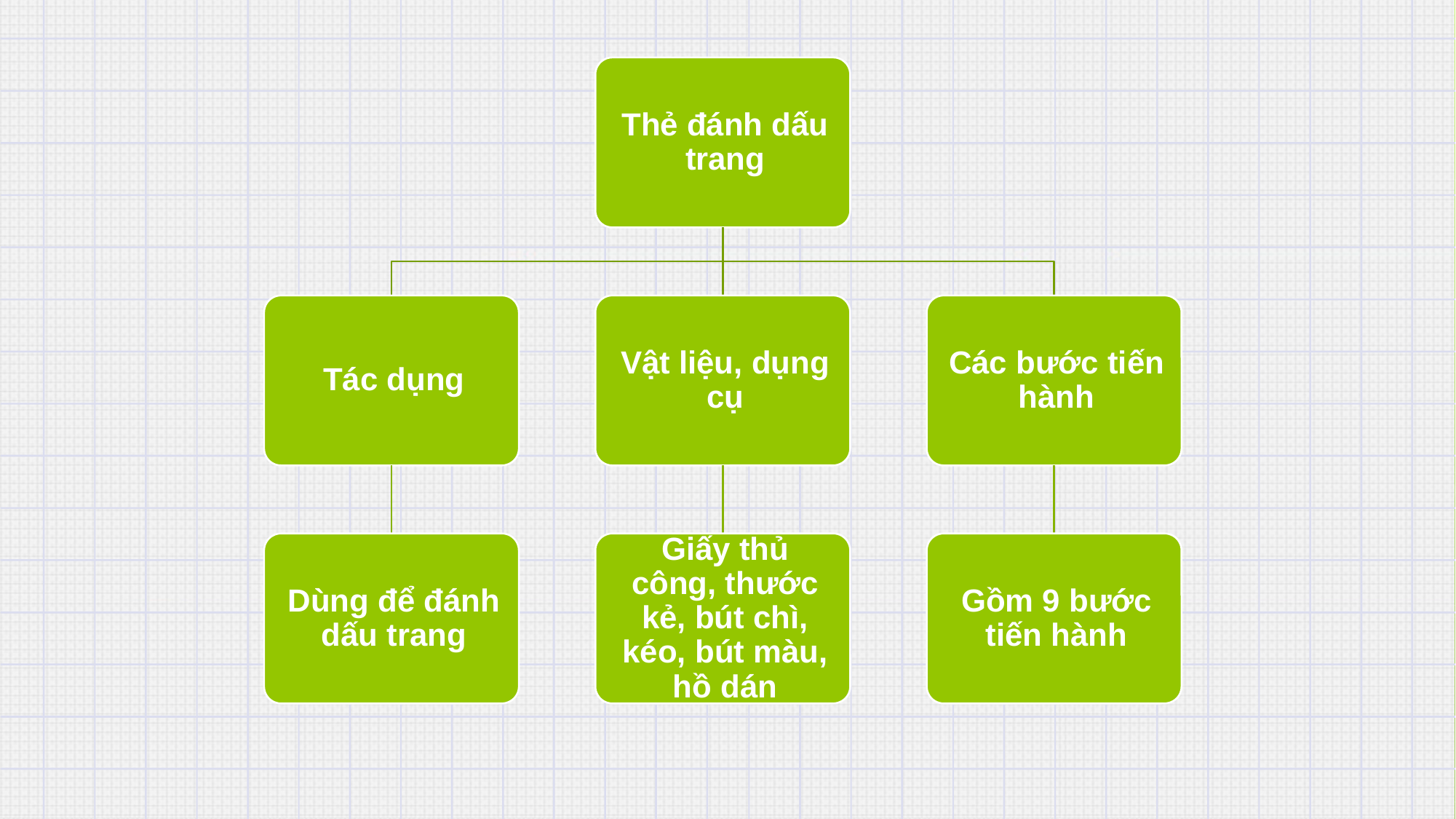

Thẻ đánh dấu trang
Tác dụng
Dùng để đánh dấu trang
Vật liệu, dụng cụ
Giấy thủ công, thước kẻ, bút chì, kéo, bút màu, hồ dán
Các bước tiến hành
Gồm 9 bước tiến hành